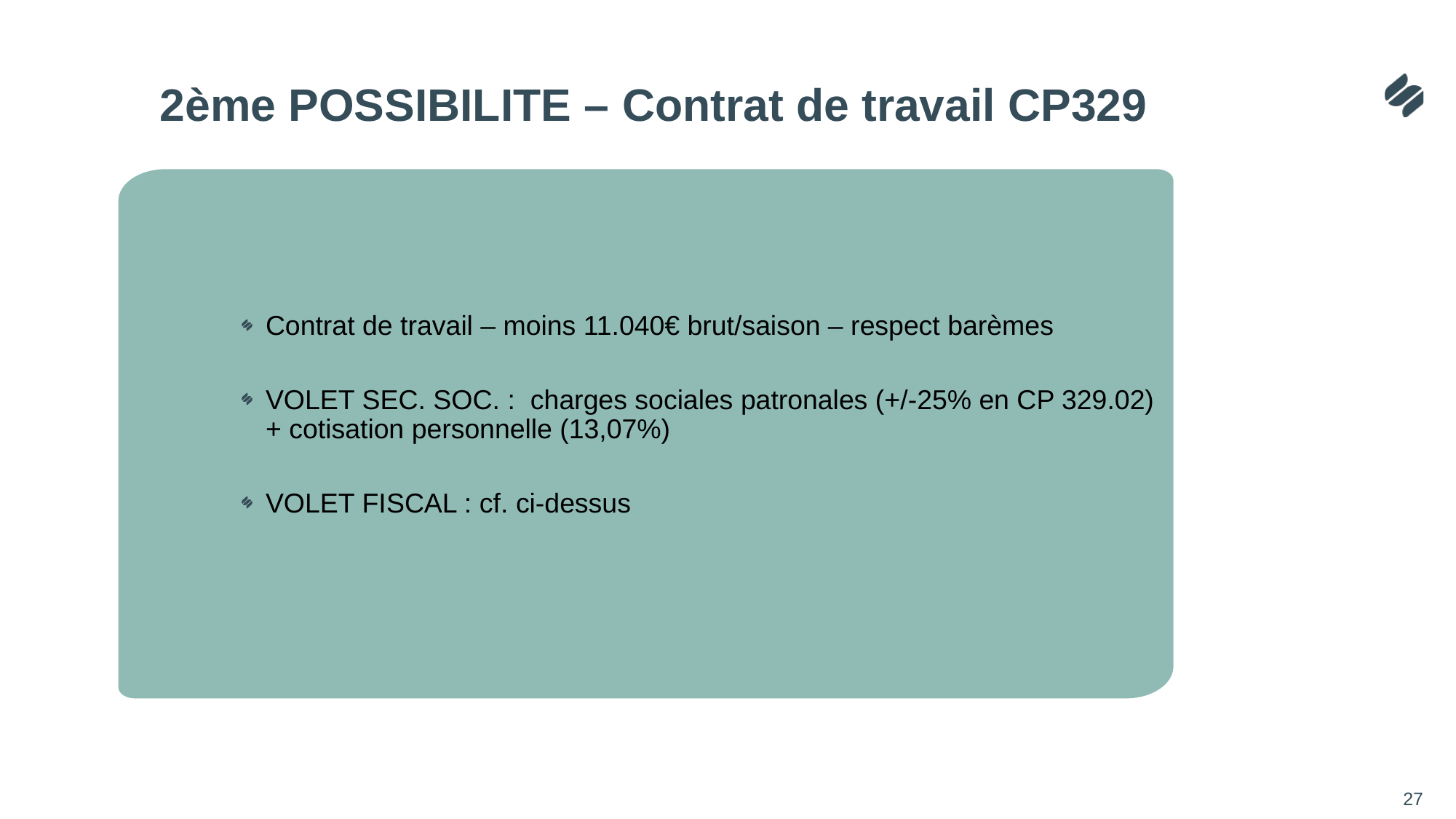

# 2ème POSSIBILITE – Contrat de travail CP329
Contrat de travail – moins 11.040€ brut/saison – respect barèmes

VOLET SEC. SOC. :  charges sociales patronales (+/-25% en CP 329.02) + cotisation personnelle (13,07%)

VOLET FISCAL : cf. ci-dessus